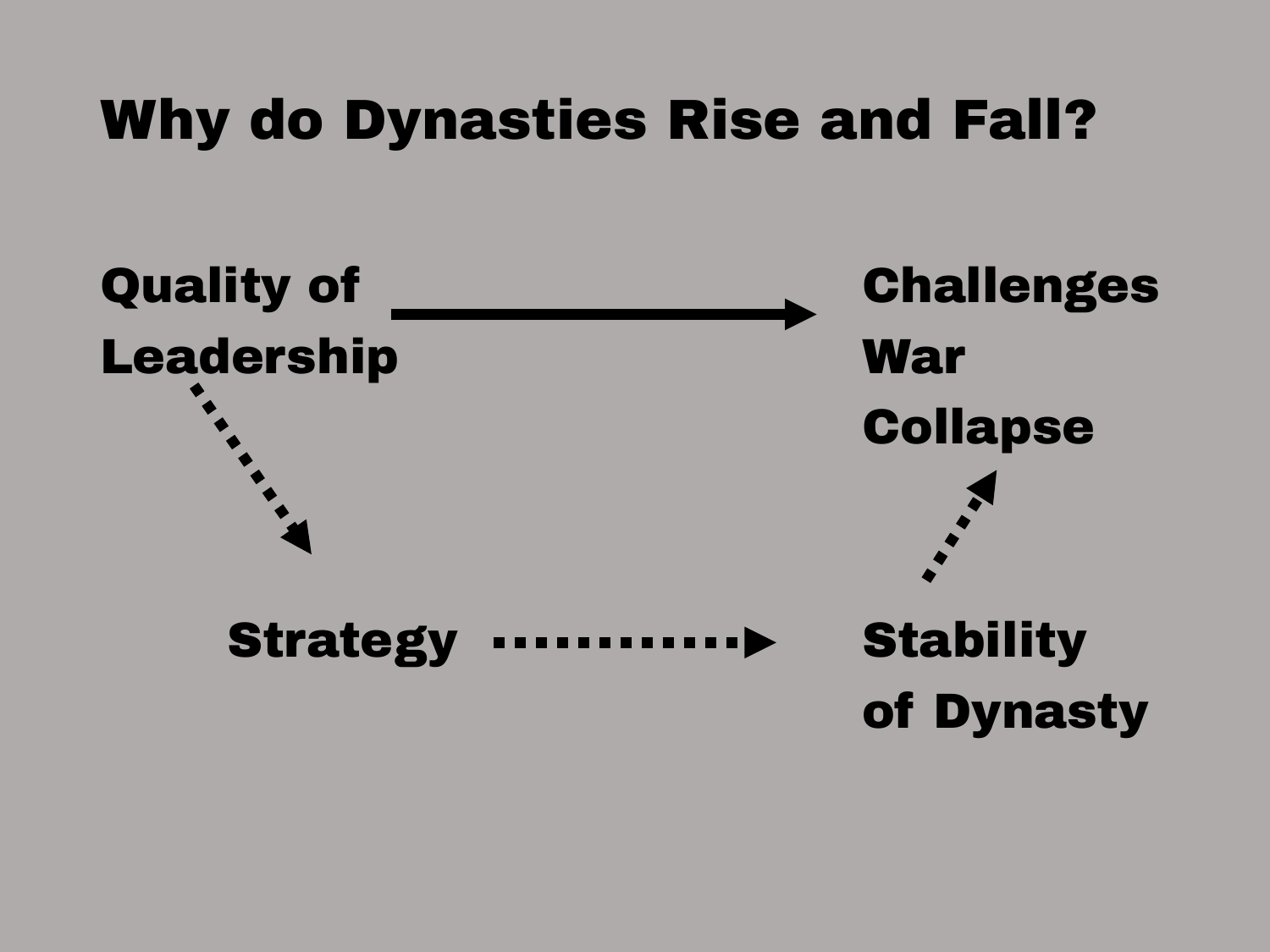

# Why do Dynasties Rise and Fall?
Quality of 				Challenges
Leadership				War
						Collapse

	Strategy  			Stability
						of Dynasty